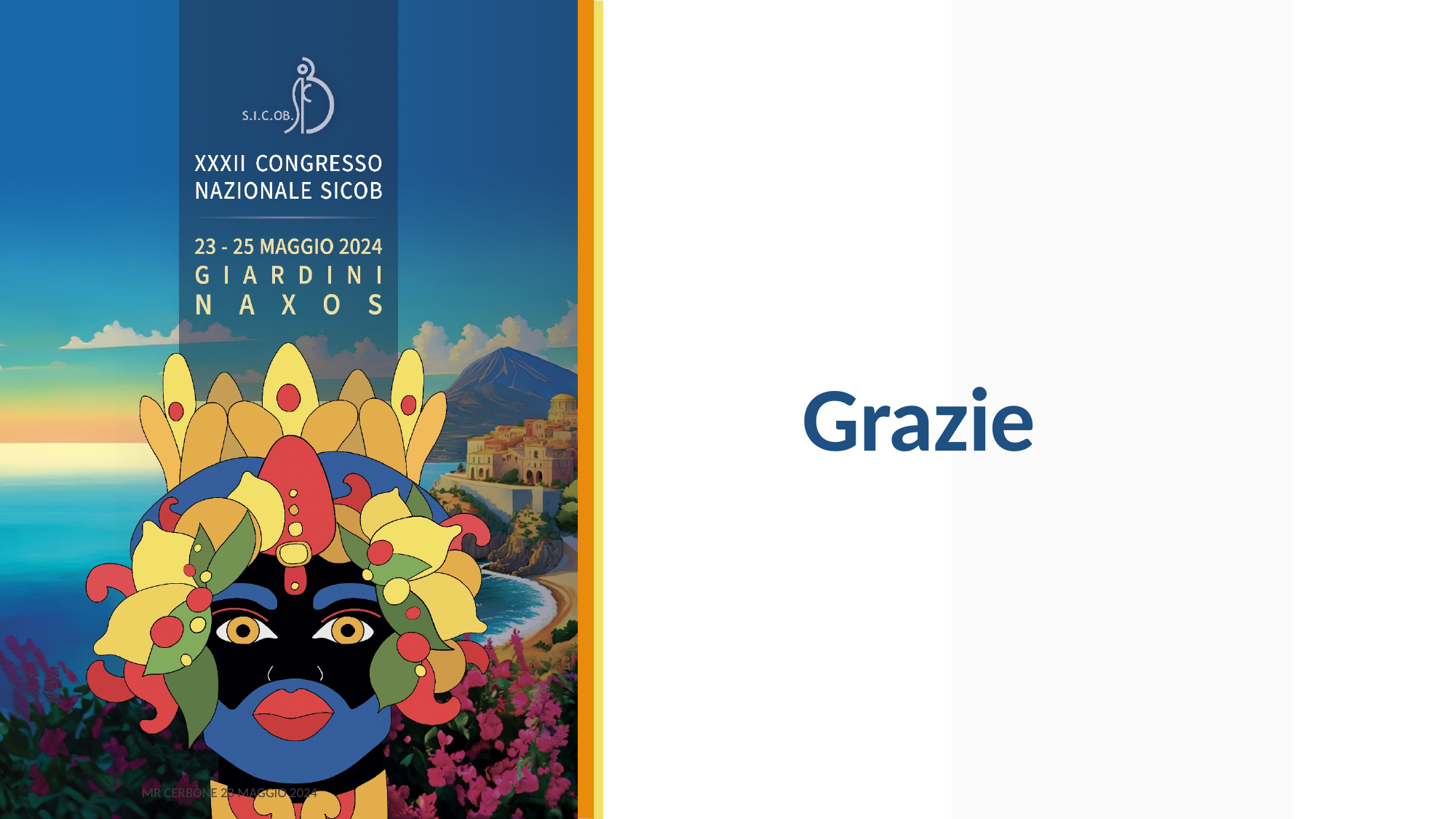

# Grazie
MR Cerbone 23 maggio 2024